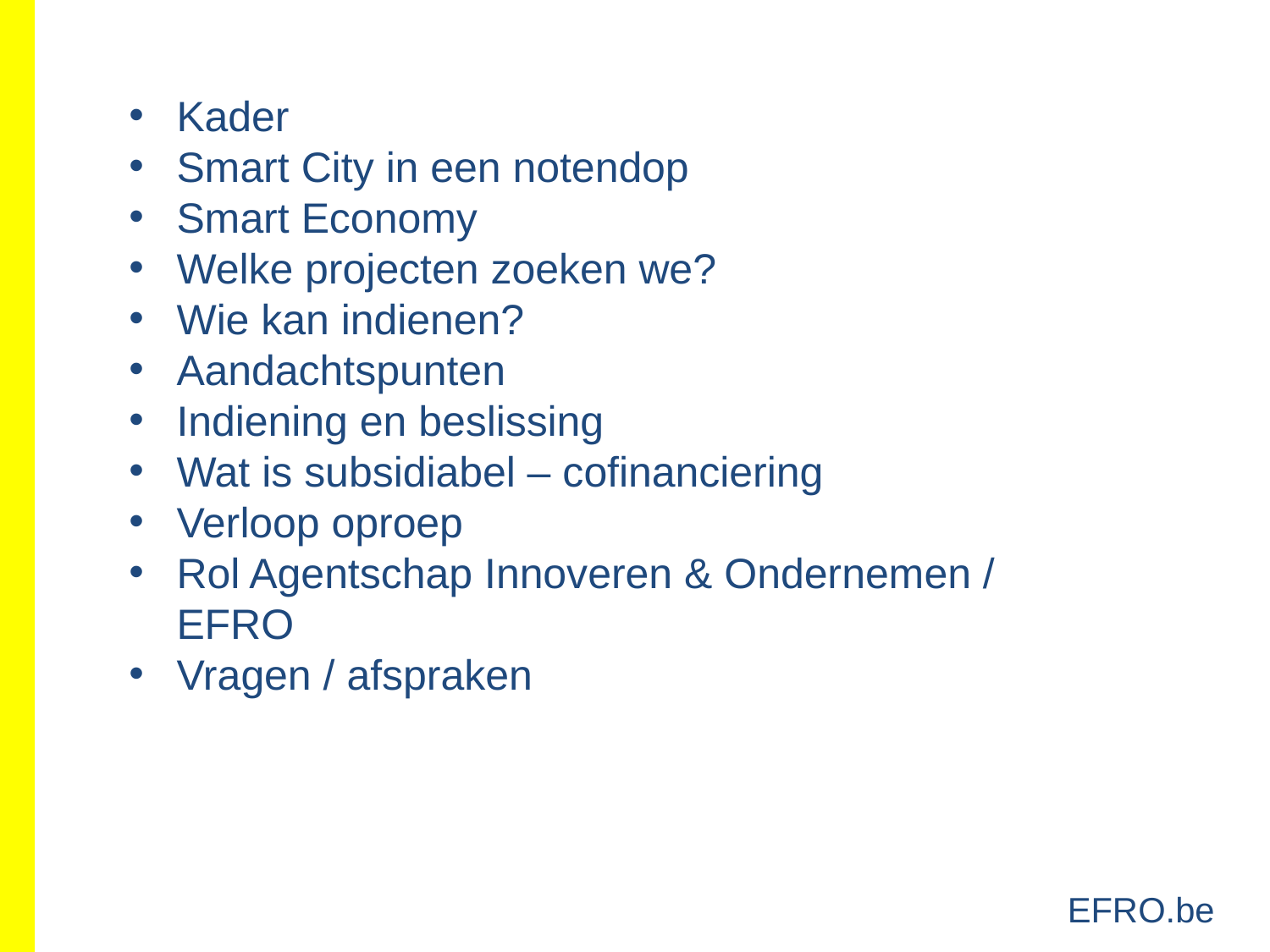

Kader
Smart City in een notendop
Smart Economy
Welke projecten zoeken we?
Wie kan indienen?
Aandachtspunten
Indiening en beslissing
Wat is subsidiabel – cofinanciering
Verloop oproep
Rol Agentschap Innoveren & Ondernemen / EFRO
Vragen / afspraken